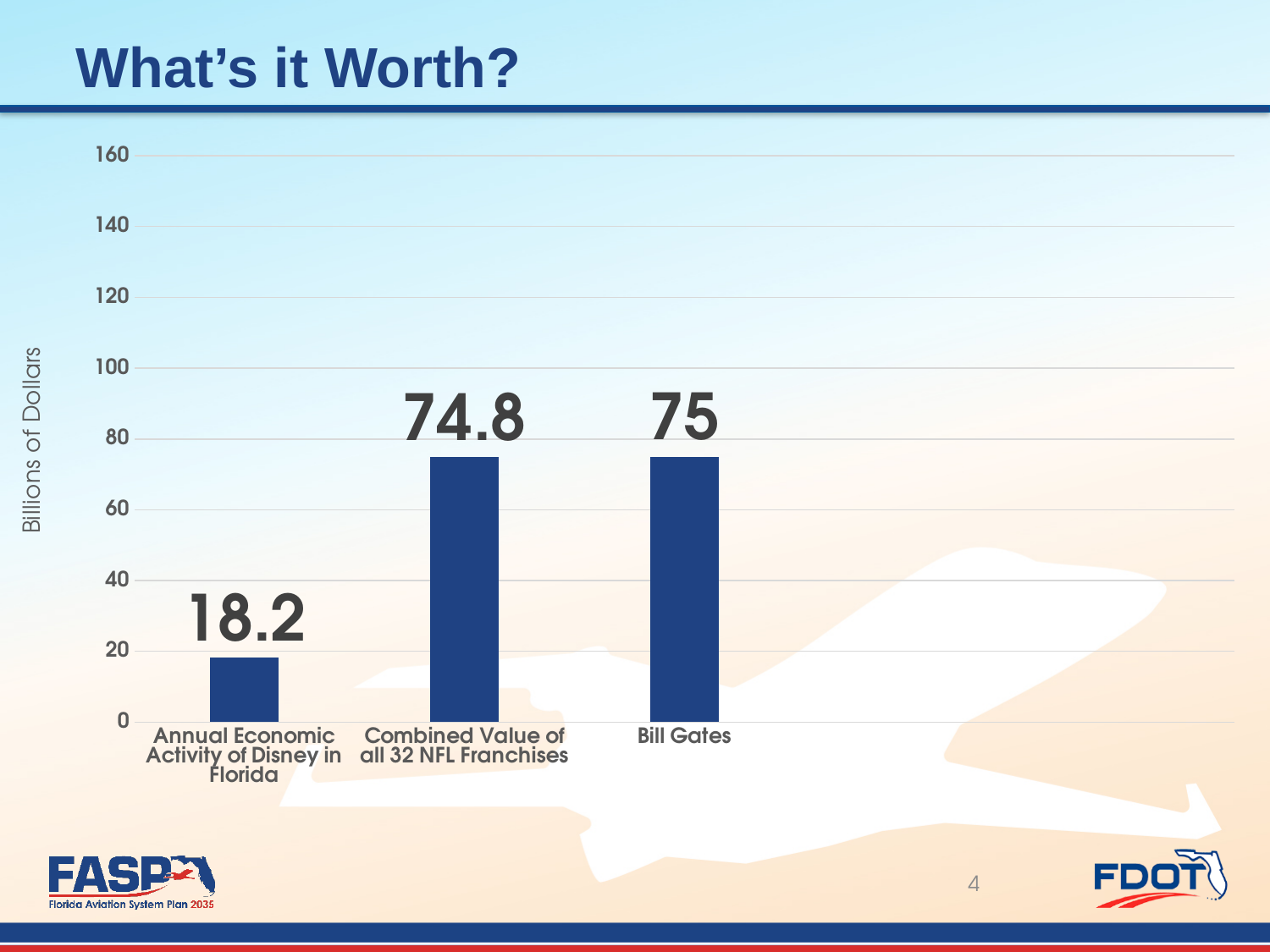

What’s it Worth?

### Chart

| Category | Series 1 |
|---|---|
| Annual Economic Activity of Disney in Florida | 18.2 |
| Combined Value of all 32 NFL Franchises | 74.8 |
| Bill Gates | 75.0 |
4